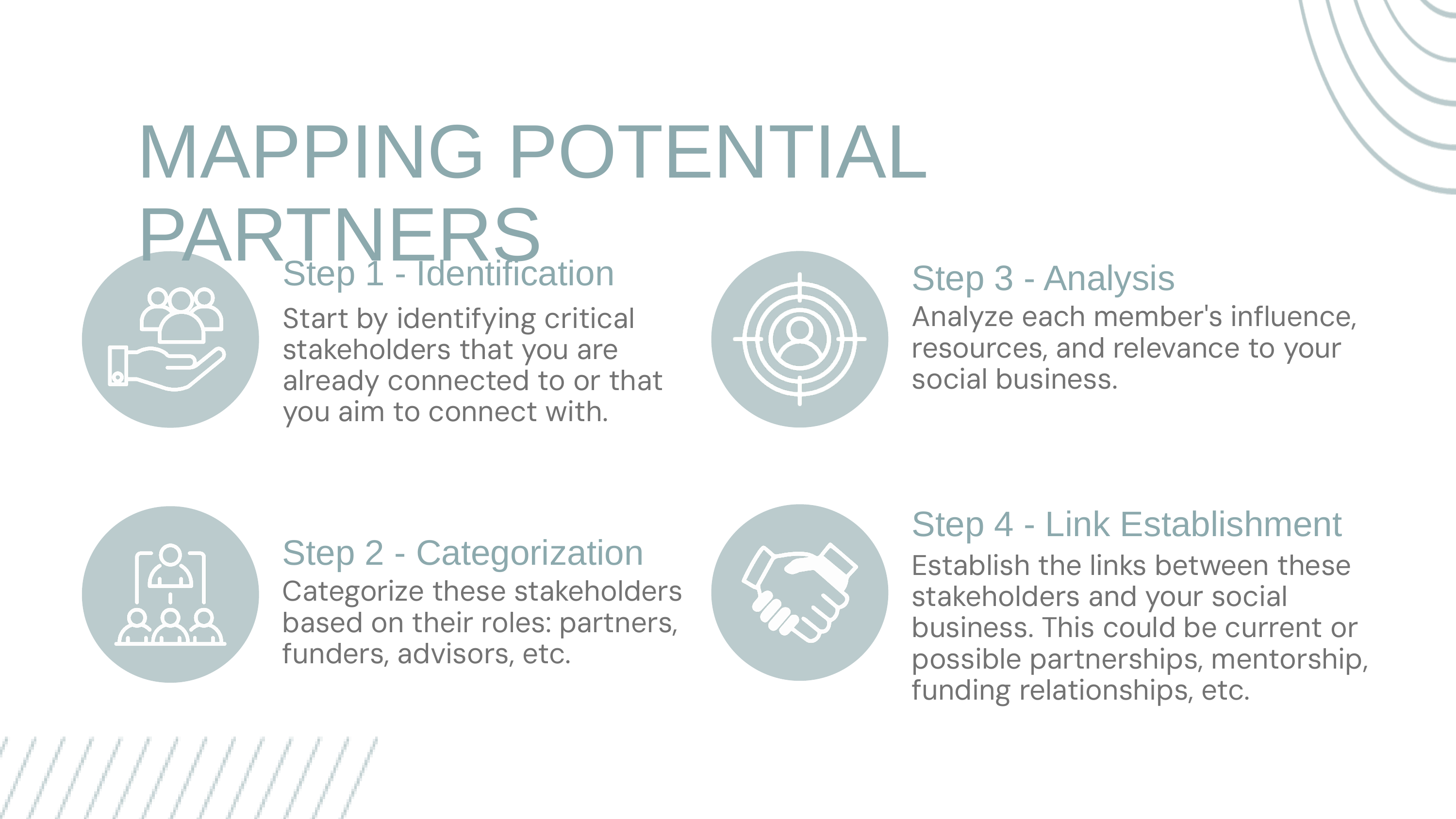

MAPPING POTENTIAL PARTNERS

Step 1 - Identification
Step 3 - Analysis

Analyze each member's influence, resources, and relevance to your social business.
Start by identifying critical stakeholders that you are already connected to or that you aim to connect with.

Step 4 - Link Establishment

Step 2 - Categorization

Establish the links between these stakeholders and your social business. This could be current or possible partnerships, mentorship, funding relationships, etc.

Categorize these stakeholders based on their roles: partners, funders, advisors, etc.